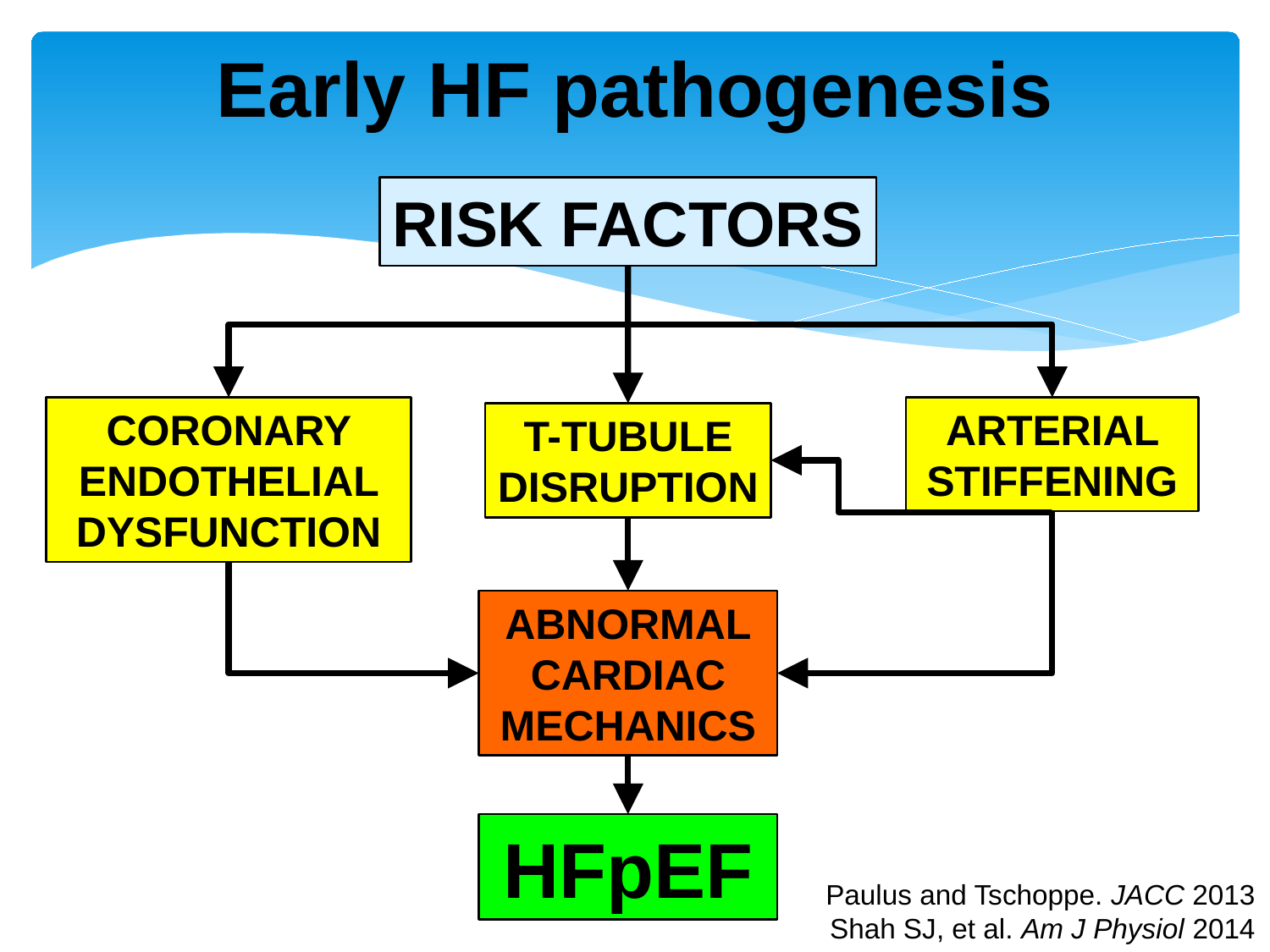

Early HF pathogenesis
RISK FACTORS
CORONARY ENDOTHELIAL DYSFUNCTION
ARTERIAL STIFFENING
T-TUBULE
DISRUPTION
ABNORMAL
CARDIAC
MECHANICS
HFpEF
Paulus and Tschoppe. JACC 2013
Shah SJ, et al. Am J Physiol 2014